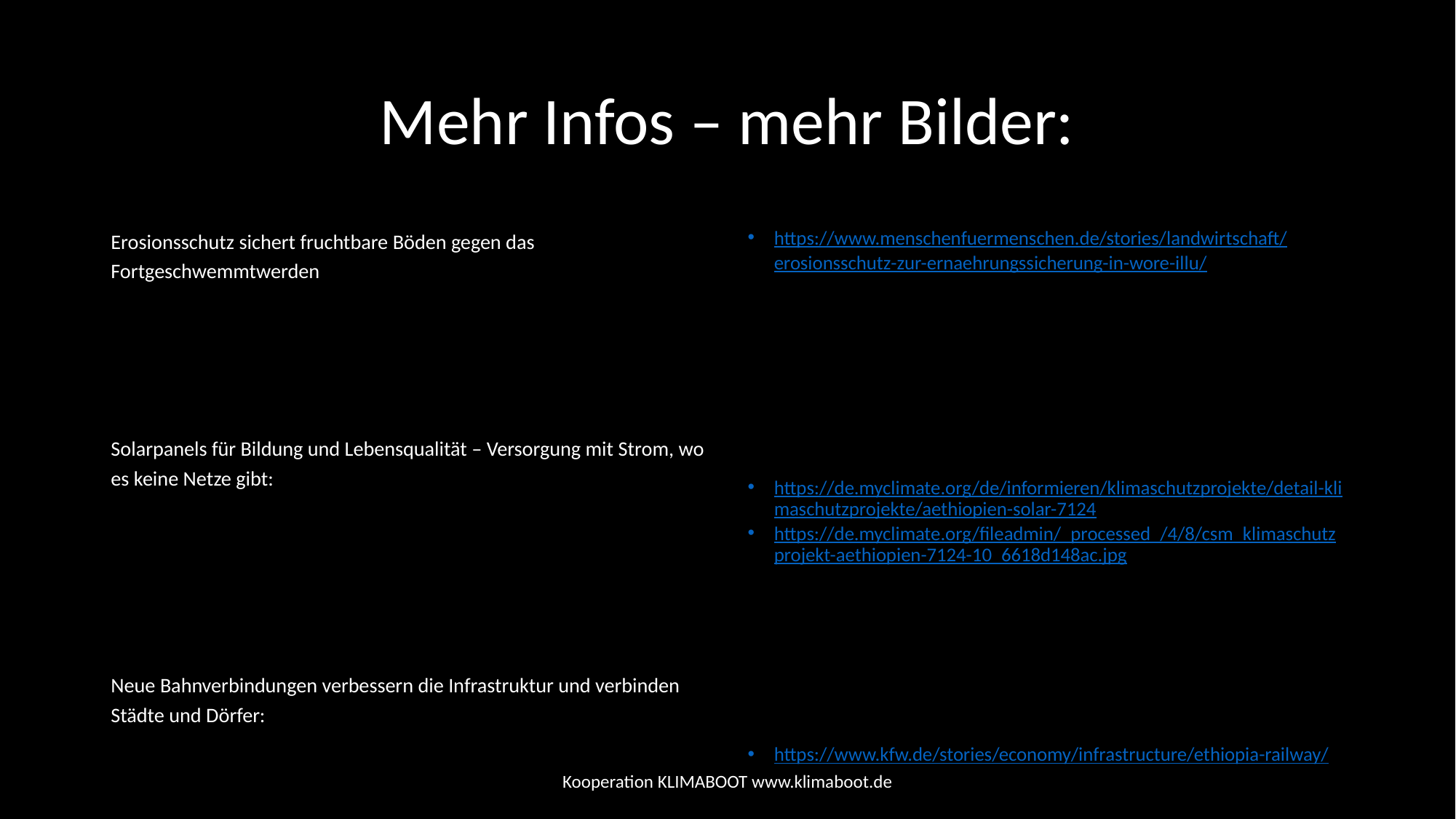

# Mehr Infos – mehr Bilder:
Erosionsschutz sichert fruchtbare Böden gegen das Fortgeschwemmtwerden

Solarpanels für Bildung und Lebensqualität – Versorgung mit Strom, wo es keine Netze gibt:

Neue Bahnverbindungen verbessern die Infrastruktur und verbinden Städte und Dörfer:

https://www.menschenfuermenschen.de/stories/landwirtschaft/erosionsschutz-zur-ernaehrungssicherung-in-wore-illu/

https://de.myclimate.org/de/informieren/klimaschutzprojekte/detail-klimaschutzprojekte/aethiopien-solar-7124
https://de.myclimate.org/fileadmin/_processed_/4/8/csm_klimaschutzprojekt-aethiopien-7124-10_6618d148ac.jpg

https://www.kfw.de/stories/economy/infrastructure/ethiopia-railway/
Kooperation KLIMABOOT www.klimaboot.de